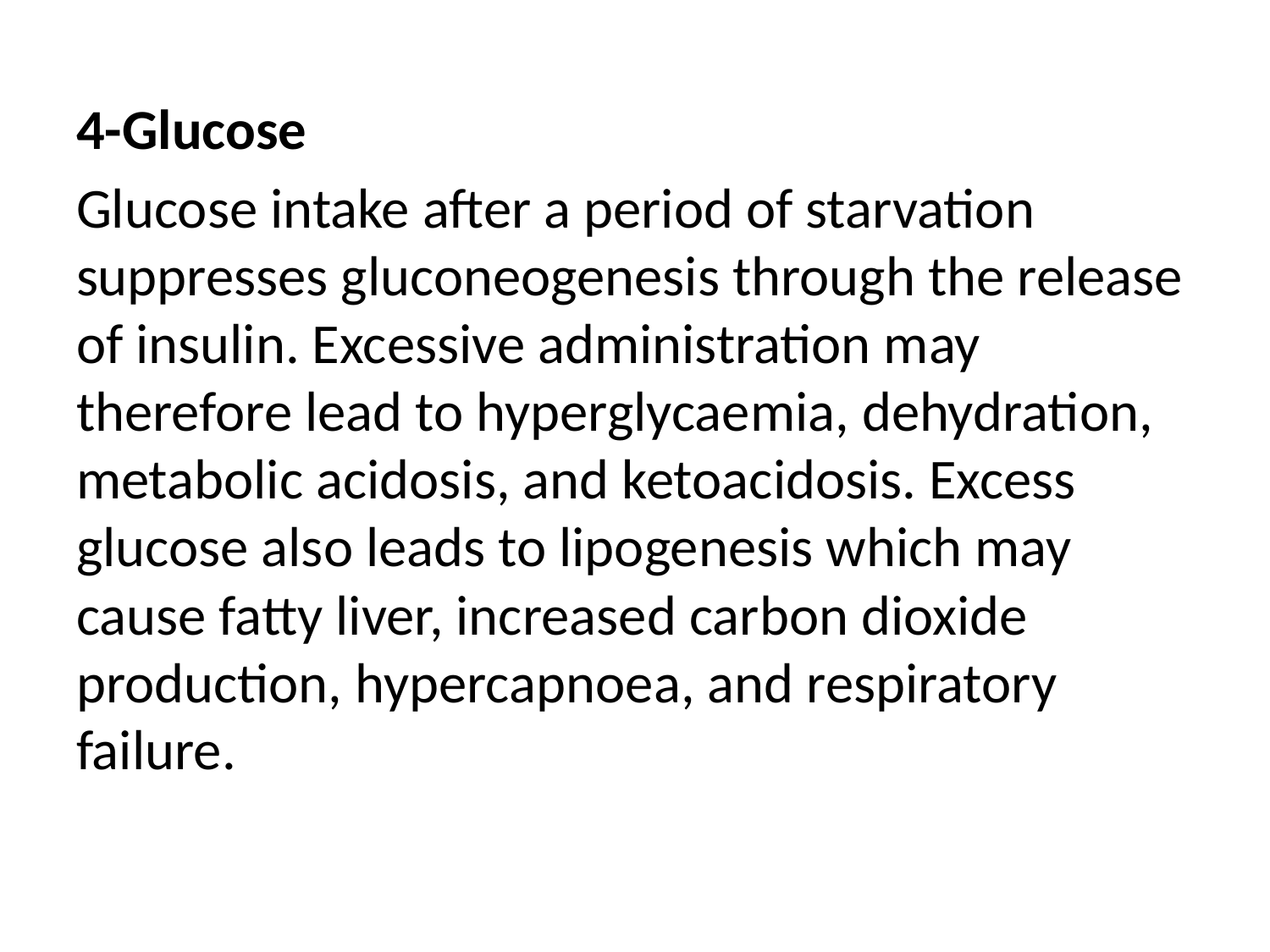

4-Glucose
Glucose intake after a period of starvation suppresses gluconeogenesis through the release of insulin. Excessive administration may therefore lead to hyperglycaemia, dehydration, metabolic acidosis, and ketoacidosis. Excess glucose also leads to lipogenesis which may cause fatty liver, increased carbon dioxide production, hypercapnoea, and respiratory failure.